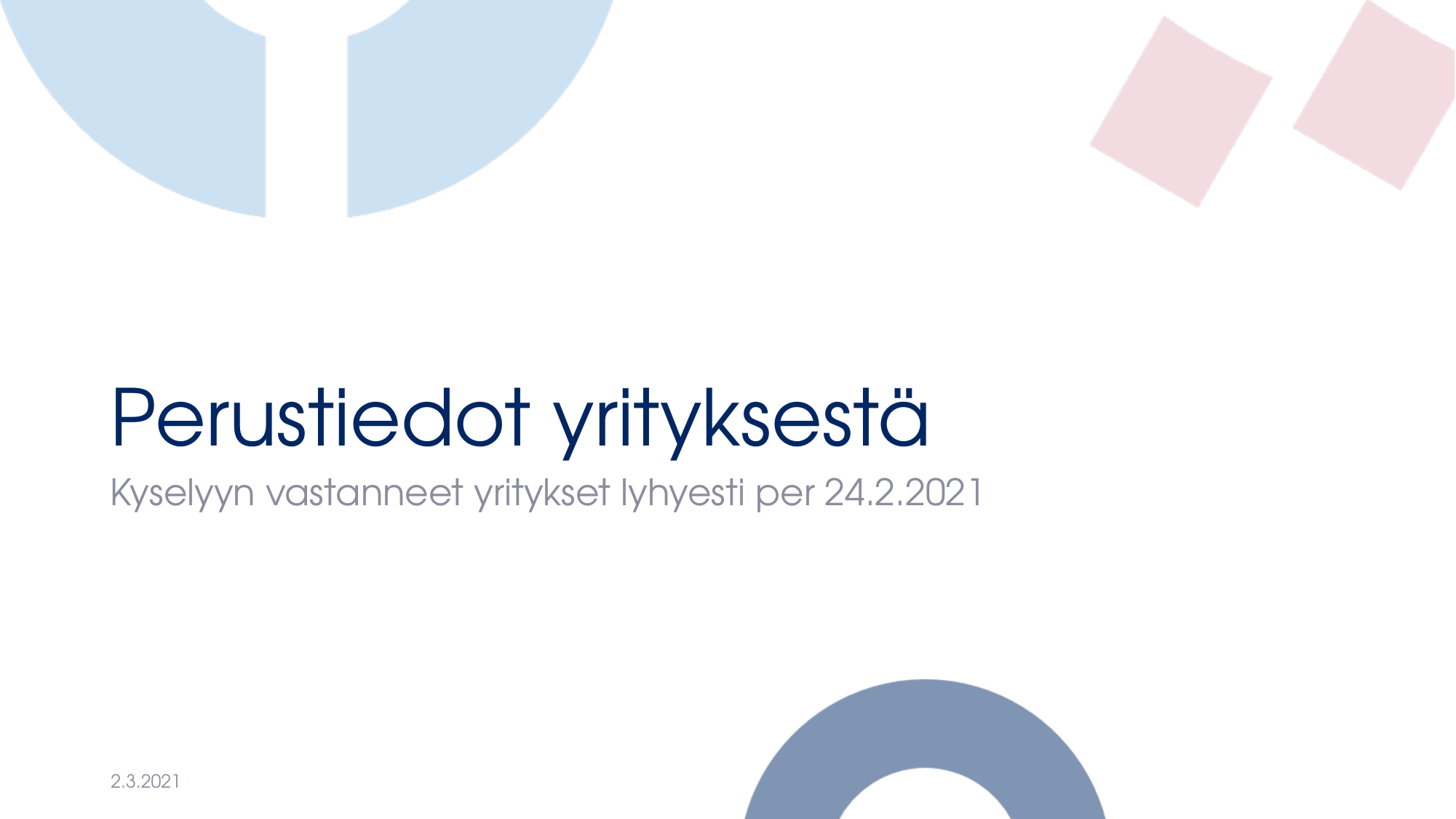

# Perustiedot yrityksestä
Kyselyyn vastanneet yritykset lyhyesti per 24.2.2021
2.3.2021